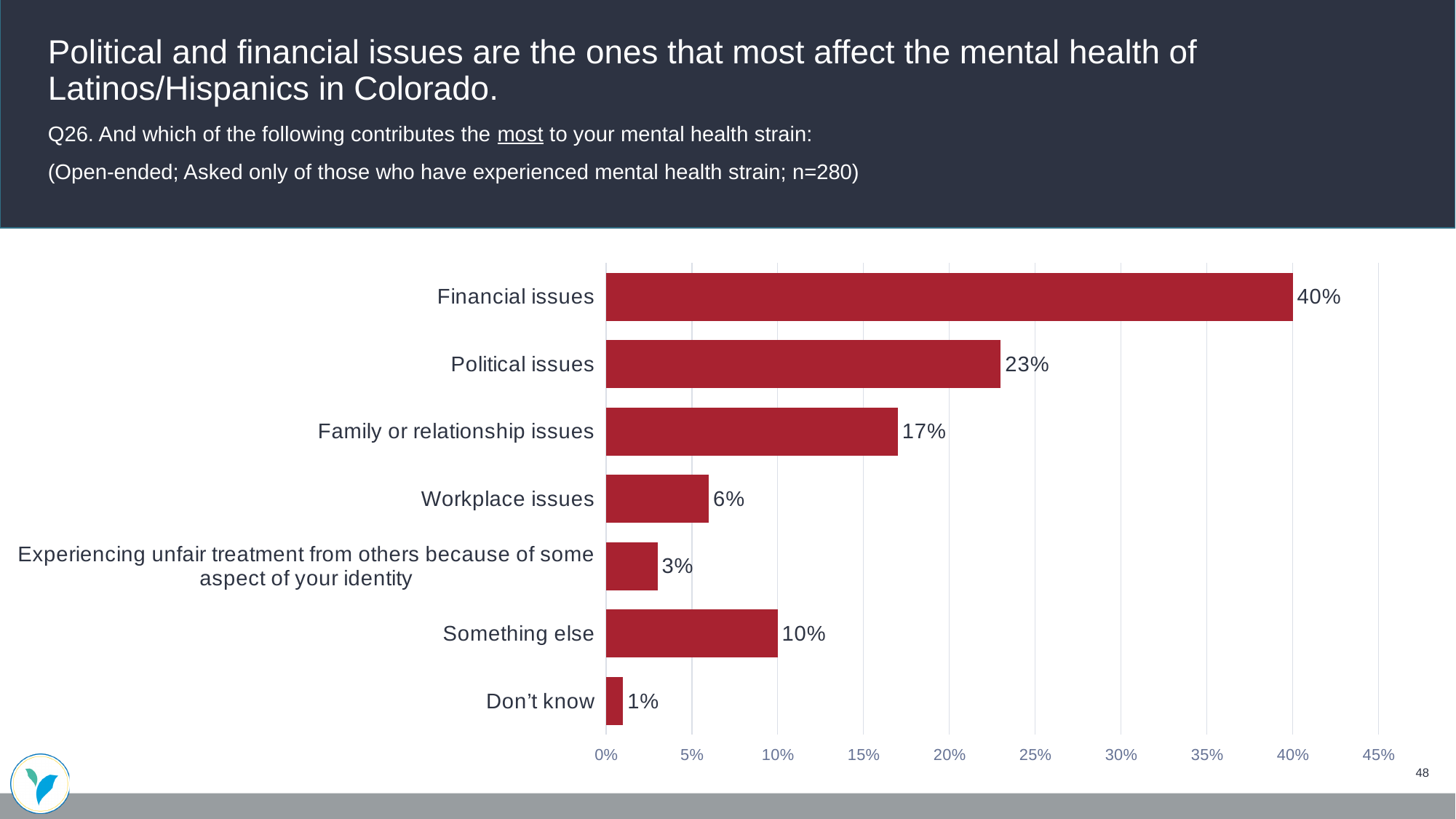

Political and financial issues are the ones that most affect the mental health of Latinos/Hispanics in Colorado.
Q26. And which of the following contributes the most to your mental health strain:
(Open-ended; Asked only of those who have experienced mental health strain; n=280)

### Chart

| Category | q26-LATINOS |
|---|---|
| Financial issues | 0.4 |
| Political issues | 0.23 |
| Family or relationship issues | 0.17 |
| Workplace issues | 0.06 |
| Experiencing unfair treatment from others because of some aspect of your identity | 0.03 |
| Something else | 0.1 |
| Don’t know | 0.01 |
48